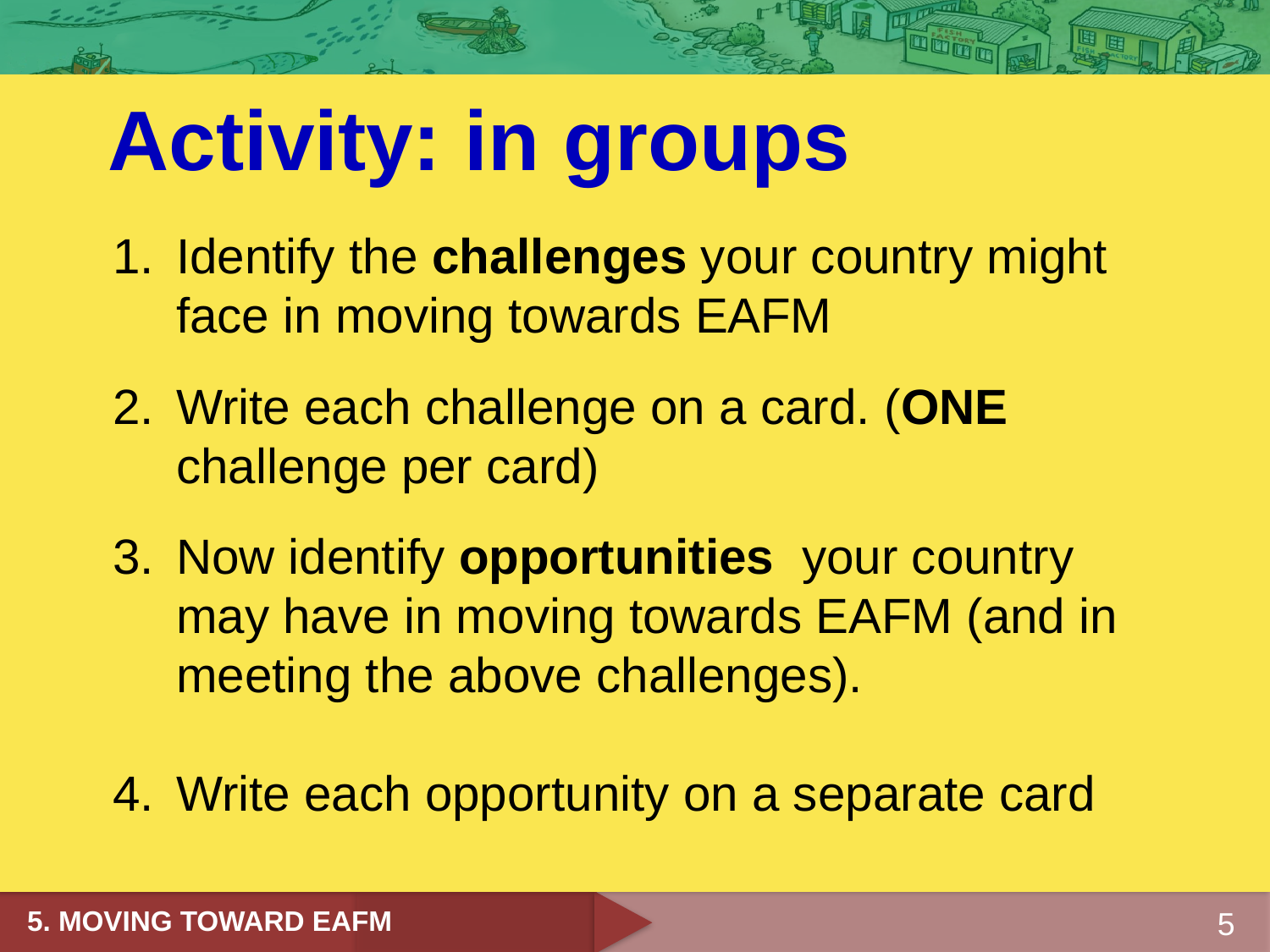

Activity: in groups
Identify the challenges your country might face in moving towards EAFM
Write each challenge on a card. (ONE challenge per card)
Now identify opportunities  your country  may have in moving towards EAFM (and in meeting the above challenges).

Write each opportunity on a separate card

5